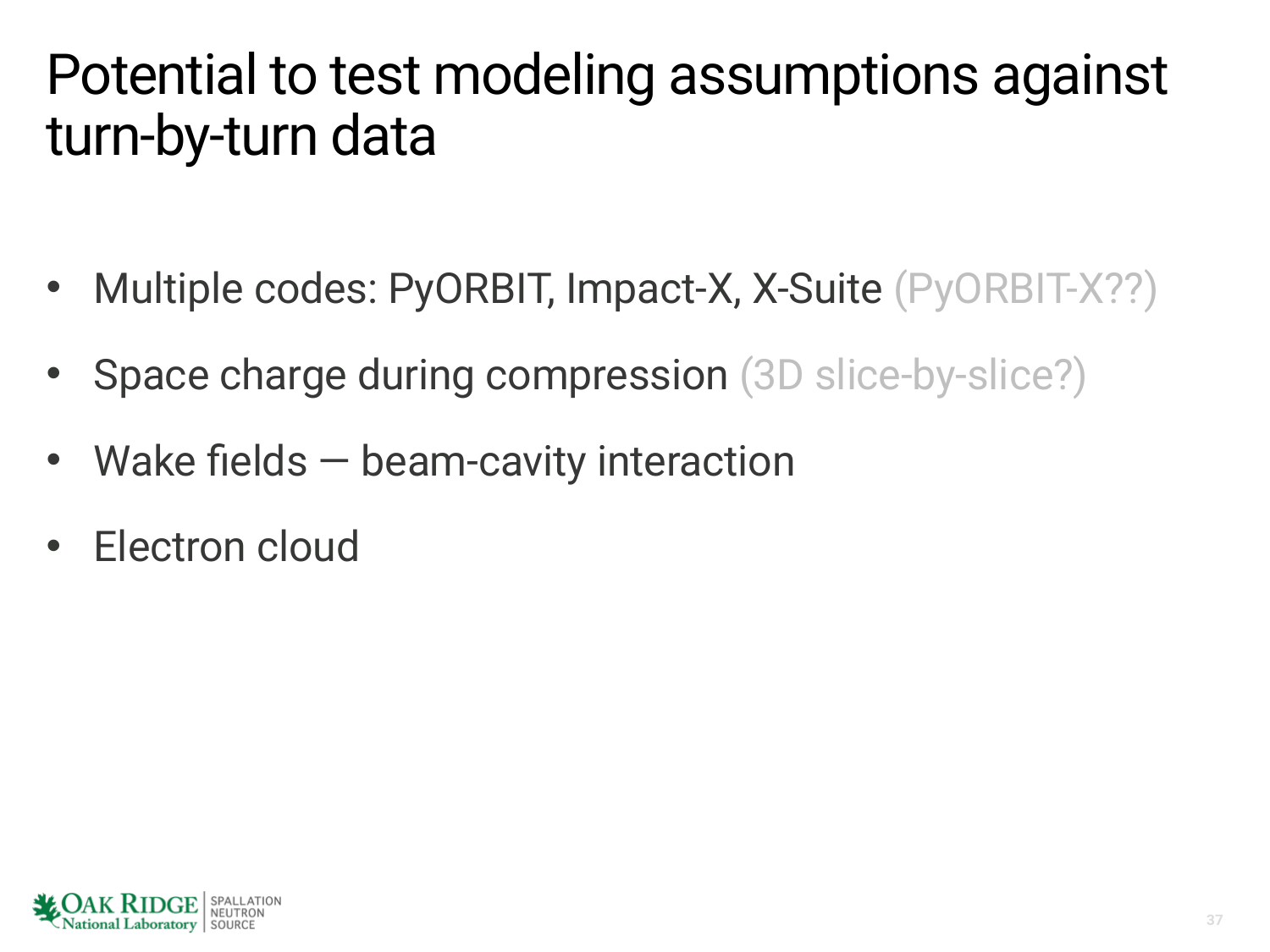

# Potential to test modeling assumptions against turn-by-turn data
Multiple codes: PyORBIT, Impact-X, X-Suite (PyORBIT-X??)
Space charge during compression (3D slice-by-slice?)
Wake fields — beam-cavity interaction
Electron cloud